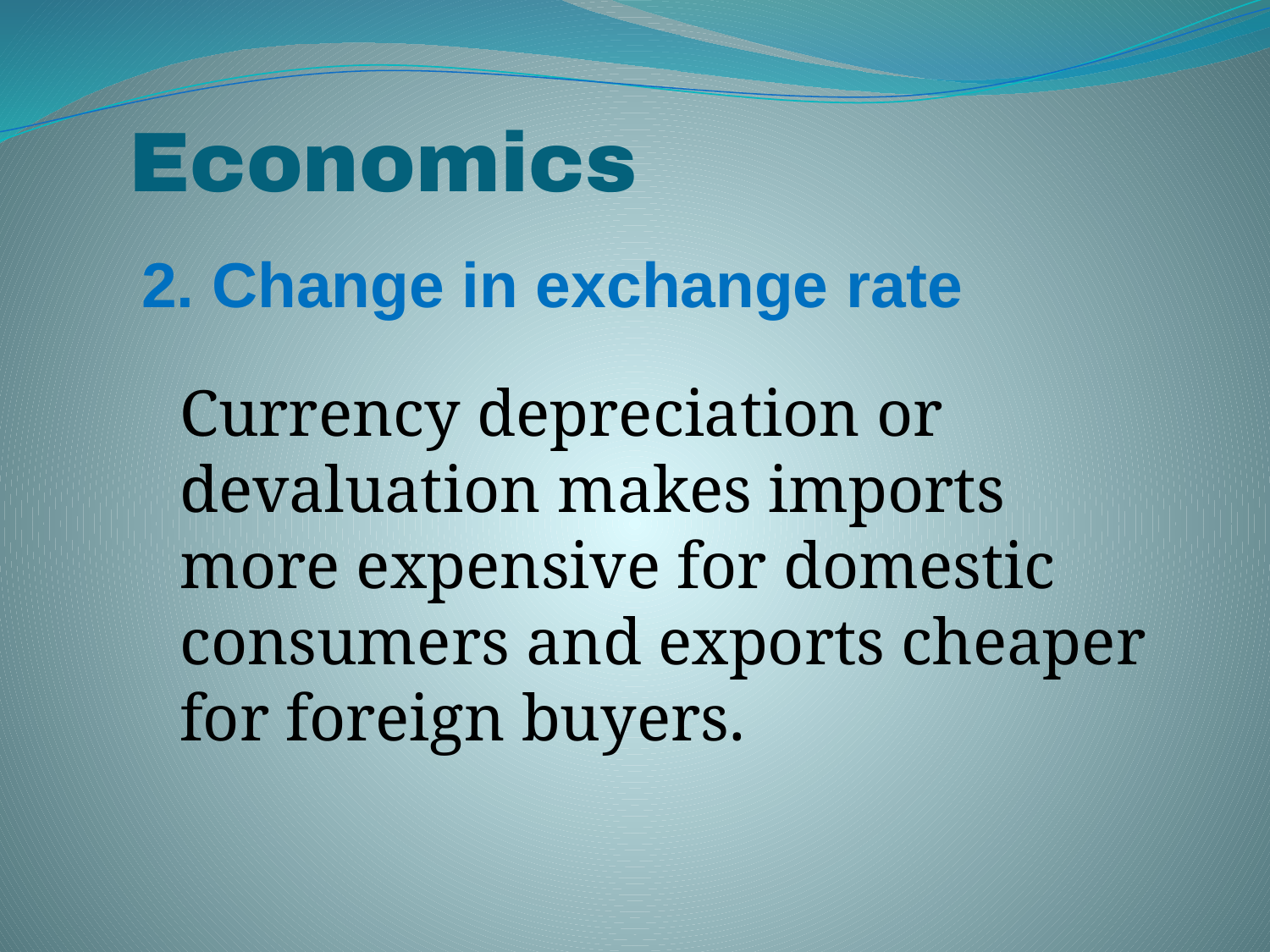

# Economics
2. Change in exchange rate

	Currency depreciation or devaluation makes imports more expensive for domestic consumers and exports cheaper for foreign buyers.